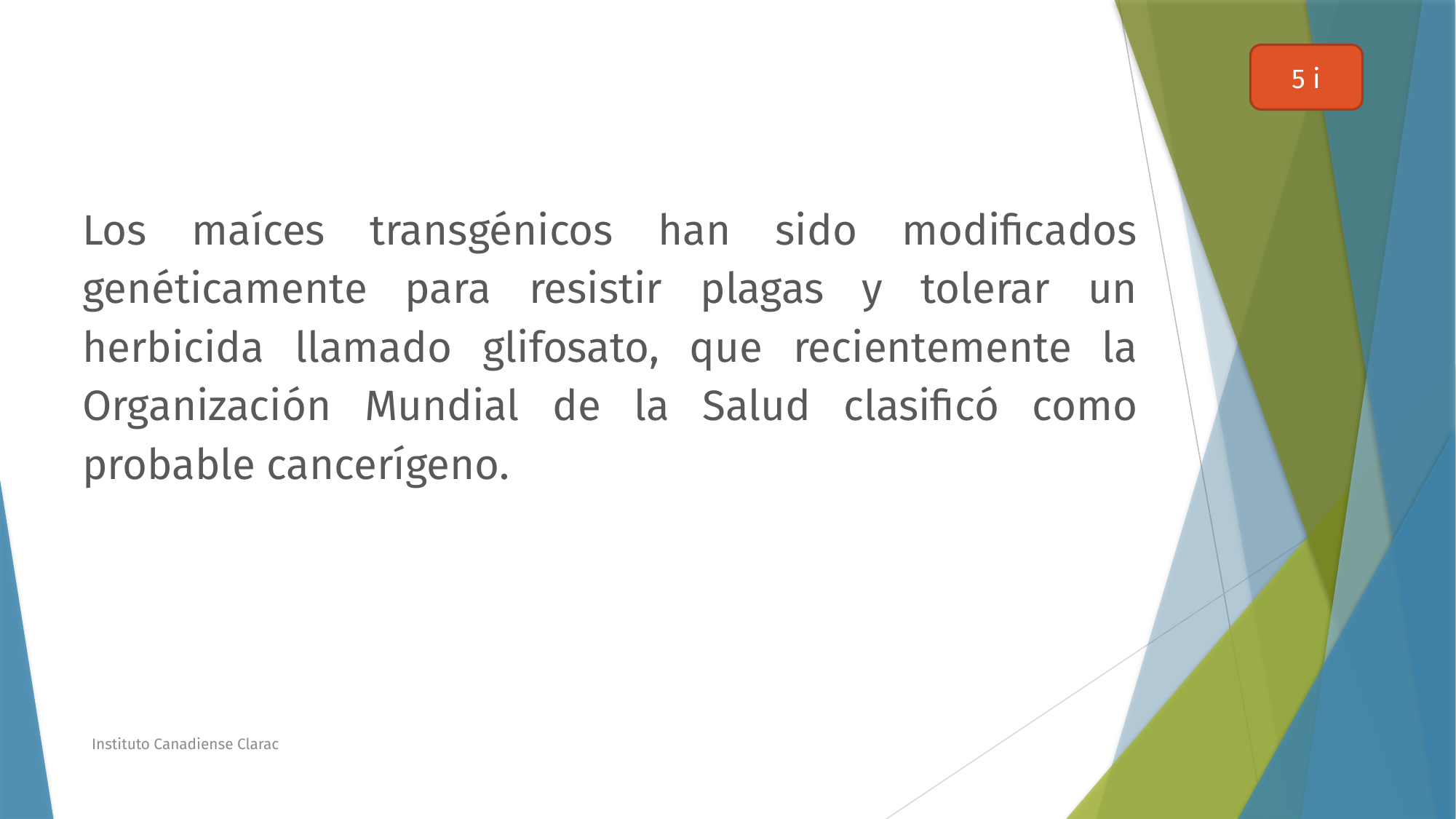

5 i
Los maíces transgénicos han sido modificados genéticamente para resistir plagas y tolerar un herbicida llamado glifosato, que recientemente la Organización Mundial de la Salud clasificó como probable cancerígeno.

Instituto Canadiense Clarac